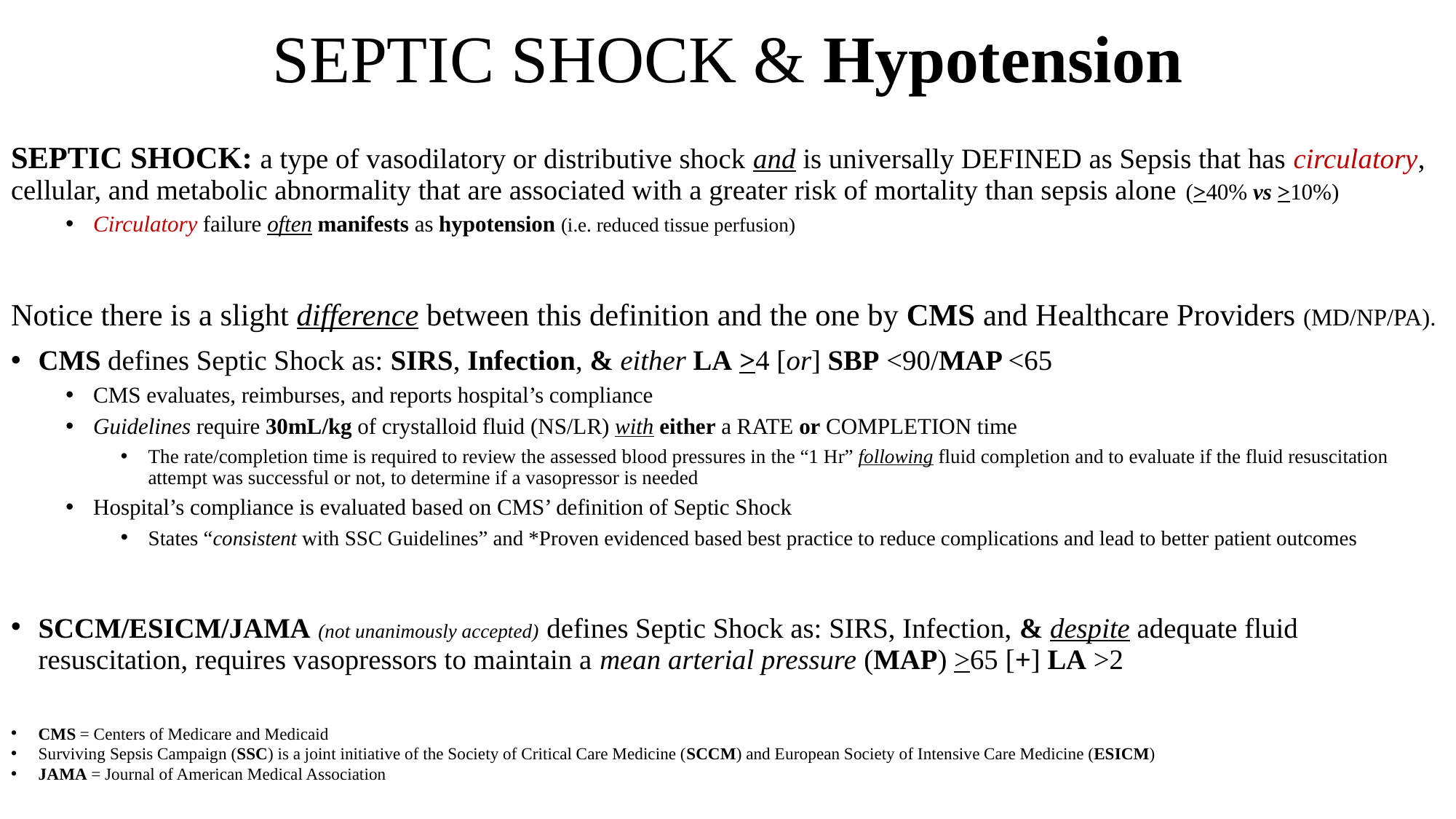

# SEPTIC SHOCK & Hypotension
SEPTIC SHOCK: a type of vasodilatory or distributive shock and is universally DEFINED as Sepsis that has circulatory, cellular, and metabolic abnormality that are associated with a greater risk of mortality than sepsis alone (>40% vs >10%)
Circulatory failure often manifests as hypotension (i.e. reduced tissue perfusion)

Notice there is a slight difference between this definition and the one by CMS and Healthcare Providers (MD/NP/PA).
CMS defines Septic Shock as: SIRS, Infection, & either LA >4 [or] SBP <90/MAP <65
CMS evaluates, reimburses, and reports hospital’s compliance
Guidelines require 30mL/kg of crystalloid fluid (NS/LR) with either a RATE or COMPLETION time
The rate/completion time is required to review the assessed blood pressures in the “1 Hr” following fluid completion and to evaluate if the fluid resuscitation attempt was successful or not, to determine if a vasopressor is needed
Hospital’s compliance is evaluated based on CMS’ definition of Septic Shock
States “consistent with SSC Guidelines” and *Proven evidenced based best practice to reduce complications and lead to better patient outcomes

SCCM/ESICM/JAMA (not unanimously accepted) defines Septic Shock as: SIRS, Infection, & despite adequate fluid resuscitation, requires vasopressors to maintain a mean arterial pressure (MAP) >65 [+] LA >2

CMS = Centers of Medicare and Medicaid
Surviving Sepsis Campaign (SSC) is a joint initiative of the Society of Critical Care Medicine (SCCM) and European Society of Intensive Care Medicine (ESICM)
JAMA = Journal of American Medical Association